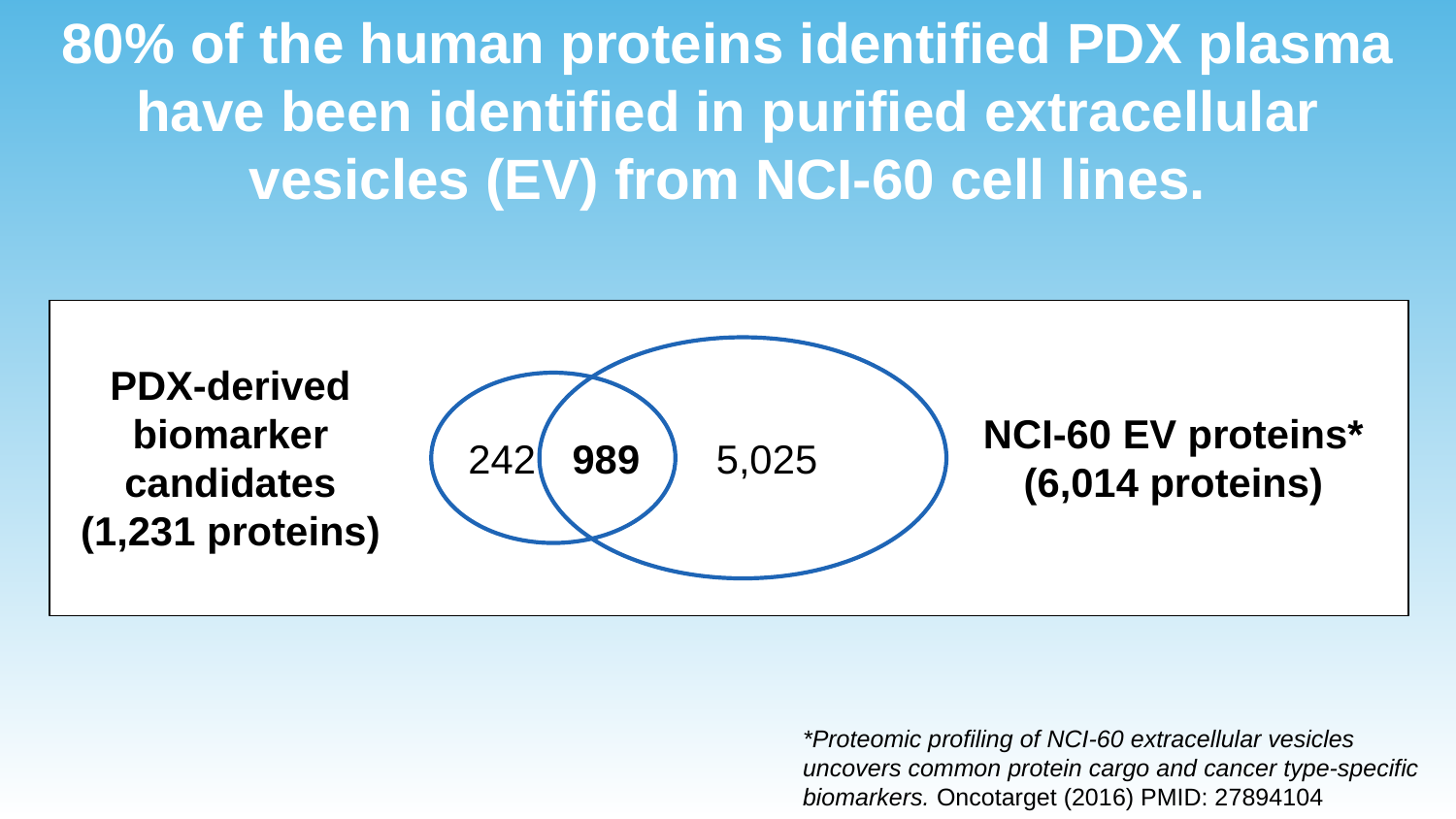

80% of the human proteins identified PDX plasma have been identified in purified extracellular vesicles (EV) from NCI-60 cell lines.

PDX-derived
biomarker candidates
(1,231 proteins)

NCI-60 EV proteins*
(6,014 proteins)
242
989
5,025
*Proteomic profiling of NCI-60 extracellular vesicles uncovers common protein cargo and cancer type-specific biomarkers. Oncotarget (2016) PMID: 27894104